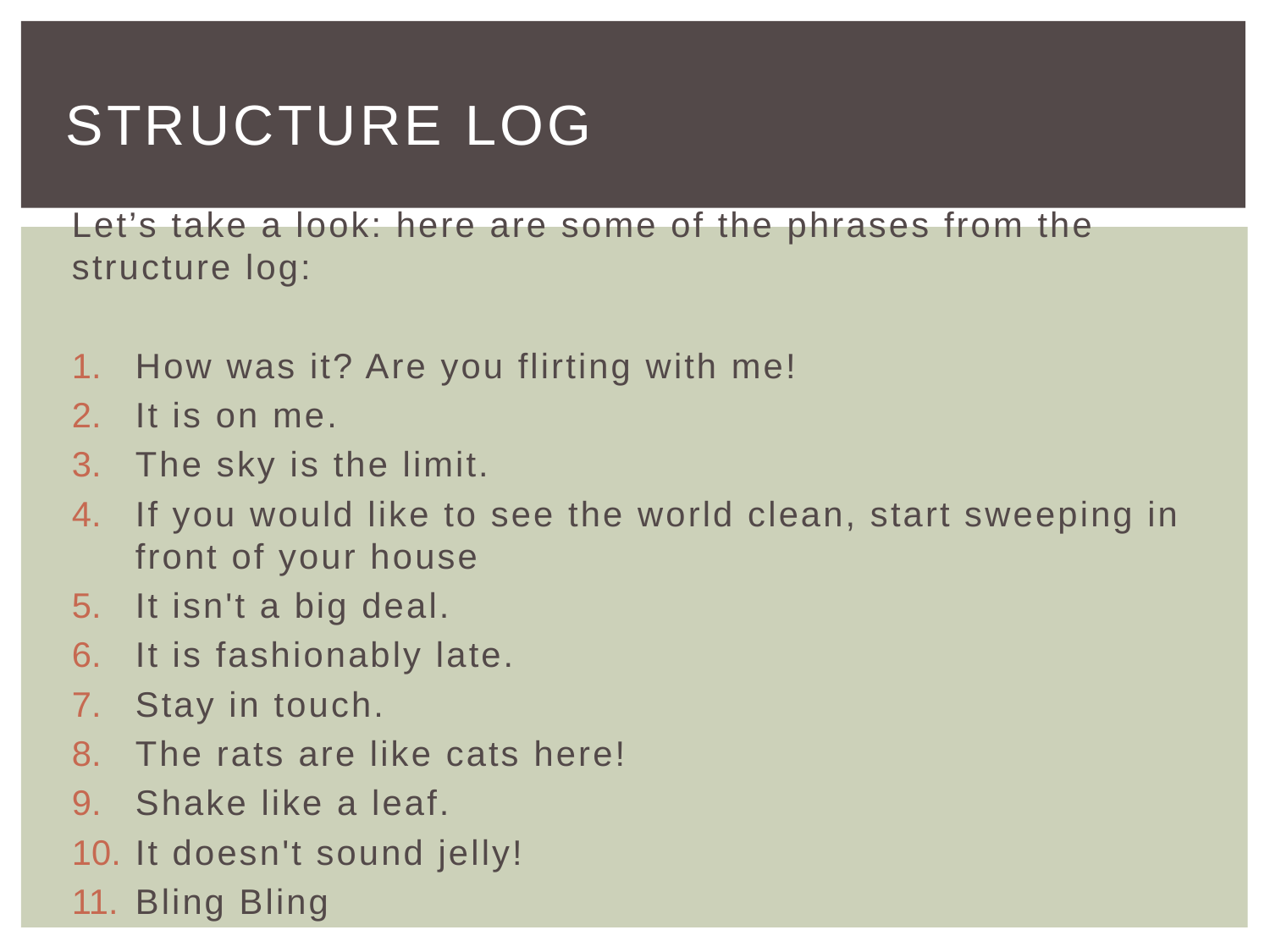

# Structure Log
Let’s take a look: here are some of the phrases from the structure log:

How was it? Are you flirting with me!
It is on me.
The sky is the limit.
If you would like to see the world clean, start sweeping in front of your house
It isn't a big deal.
It is fashionably late.
Stay in touch.
The rats are like cats here!
Shake like a leaf.
It doesn't sound jelly!
Bling Bling